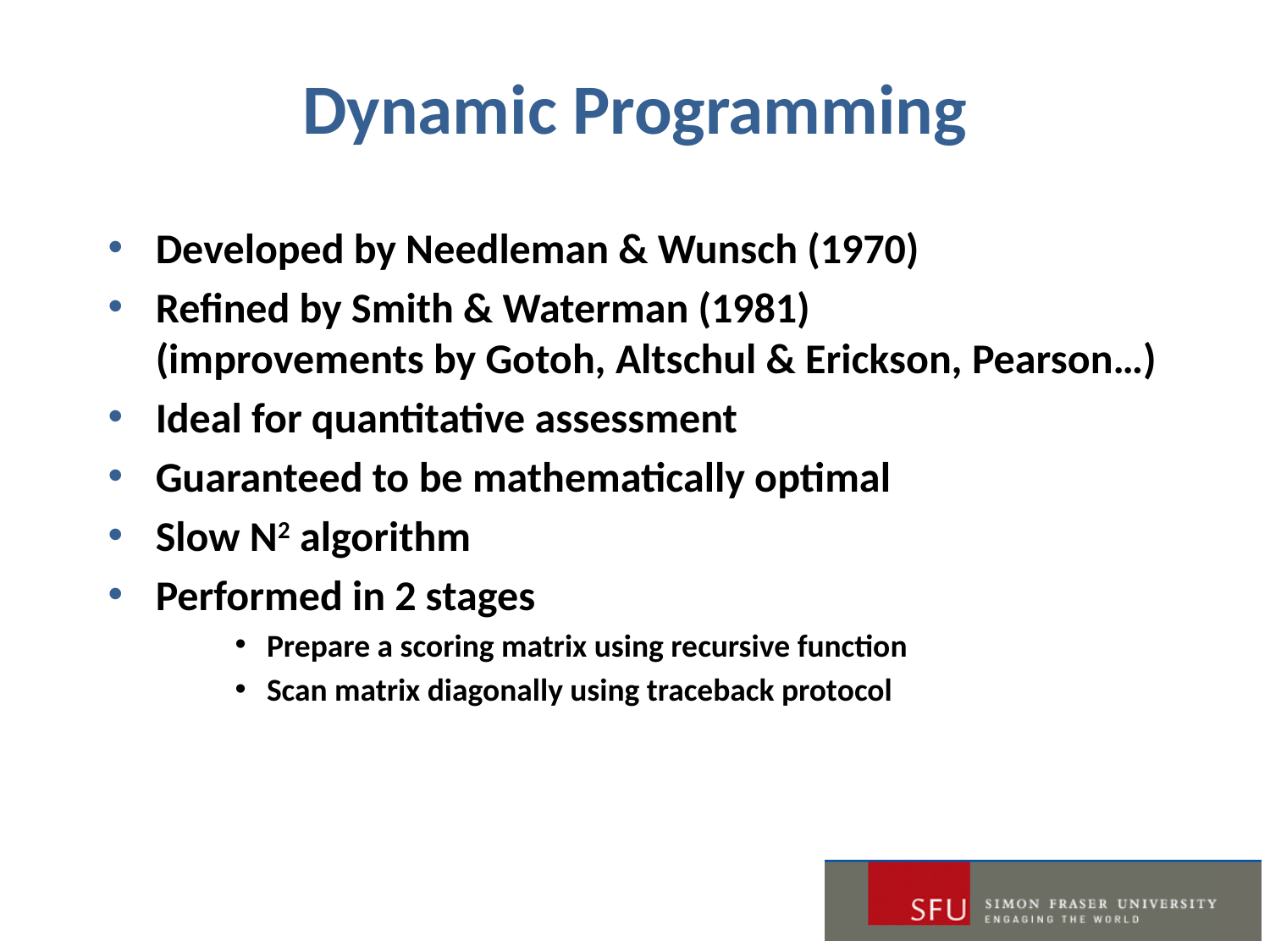

# Dynamic Programming
Developed by Needleman & Wunsch (1970)
Refined by Smith & Waterman (1981)
(improvements by Gotoh, Altschul & Erickson, Pearson…)
Ideal for quantitative assessment
Guaranteed to be mathematically optimal
Slow N2 algorithm
Performed in 2 stages
Prepare a scoring matrix using recursive function
Scan matrix diagonally using traceback protocol